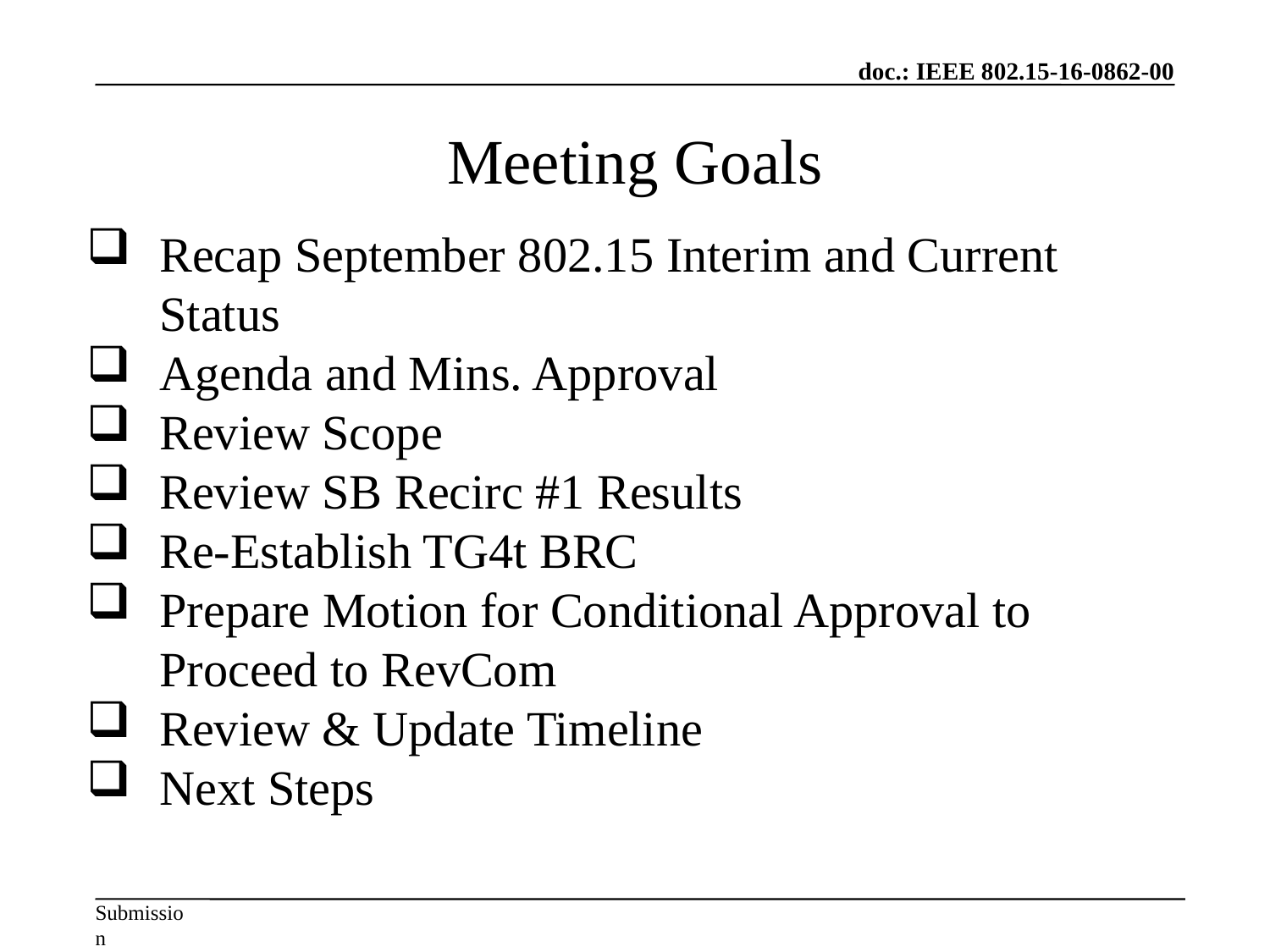

Meeting Goals
Recap September 802.15 Interim and Current Status
Agenda and Mins. Approval
Review Scope
Review SB Recirc #1 Results
Re-Establish TG4t BRC
Prepare Motion for Conditional Approval to Proceed to RevCom
Review & Update Timeline
Next Steps